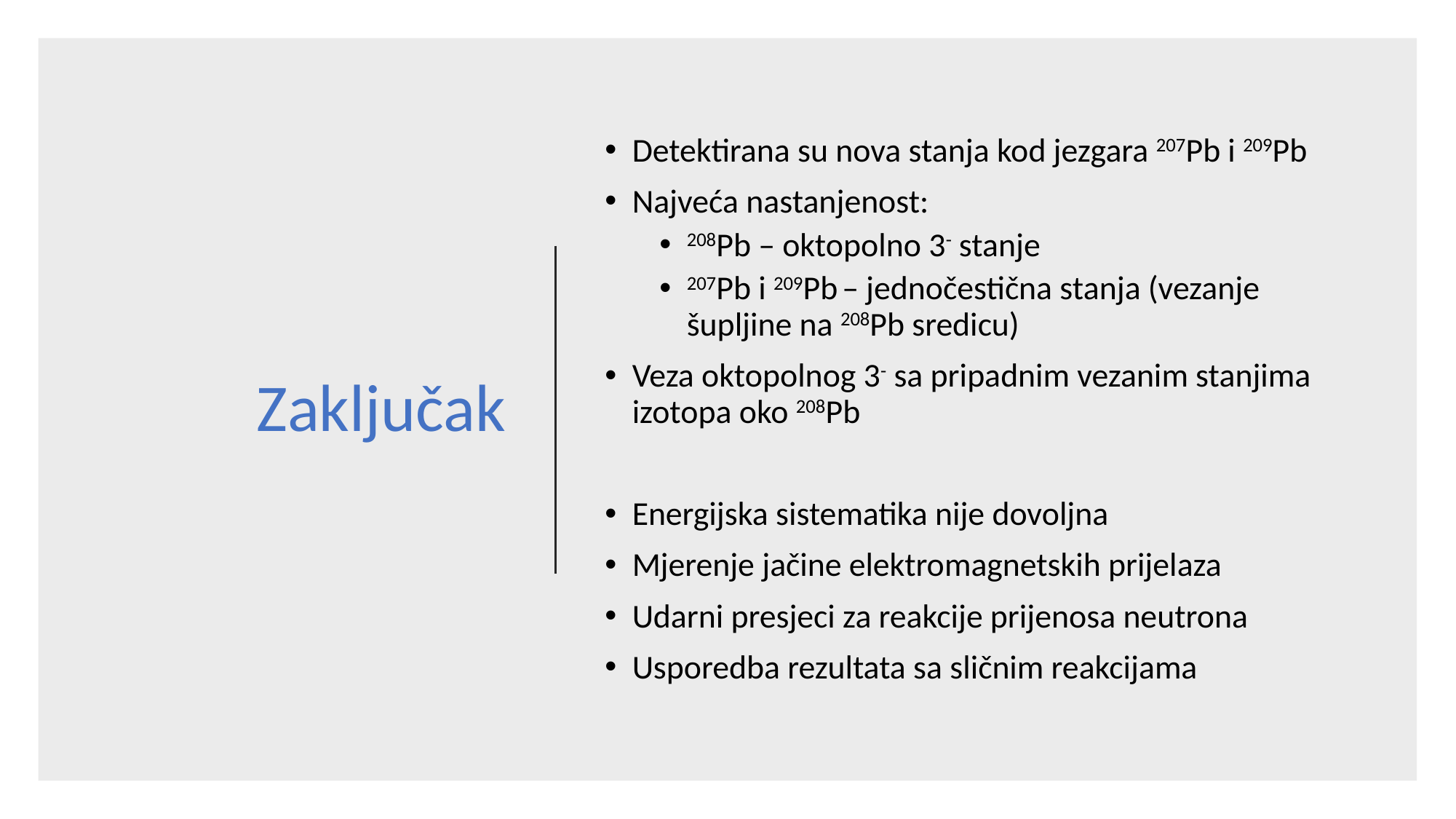

# Zaključak
Detektirana su nova stanja kod jezgara 207Pb i 209Pb
Najveća nastanjenost:
208Pb – oktopolno 3- stanje
207Pb i 209Pb – jednočestična stanja (vezanje šupljine na 208Pb sredicu)
Veza oktopolnog 3- sa pripadnim vezanim stanjima izotopa oko 208Pb

Energijska sistematika nije dovoljna
Mjerenje jačine elektromagnetskih prijelaza
Udarni presjeci za reakcije prijenosa neutrona
Usporedba rezultata sa sličnim reakcijama